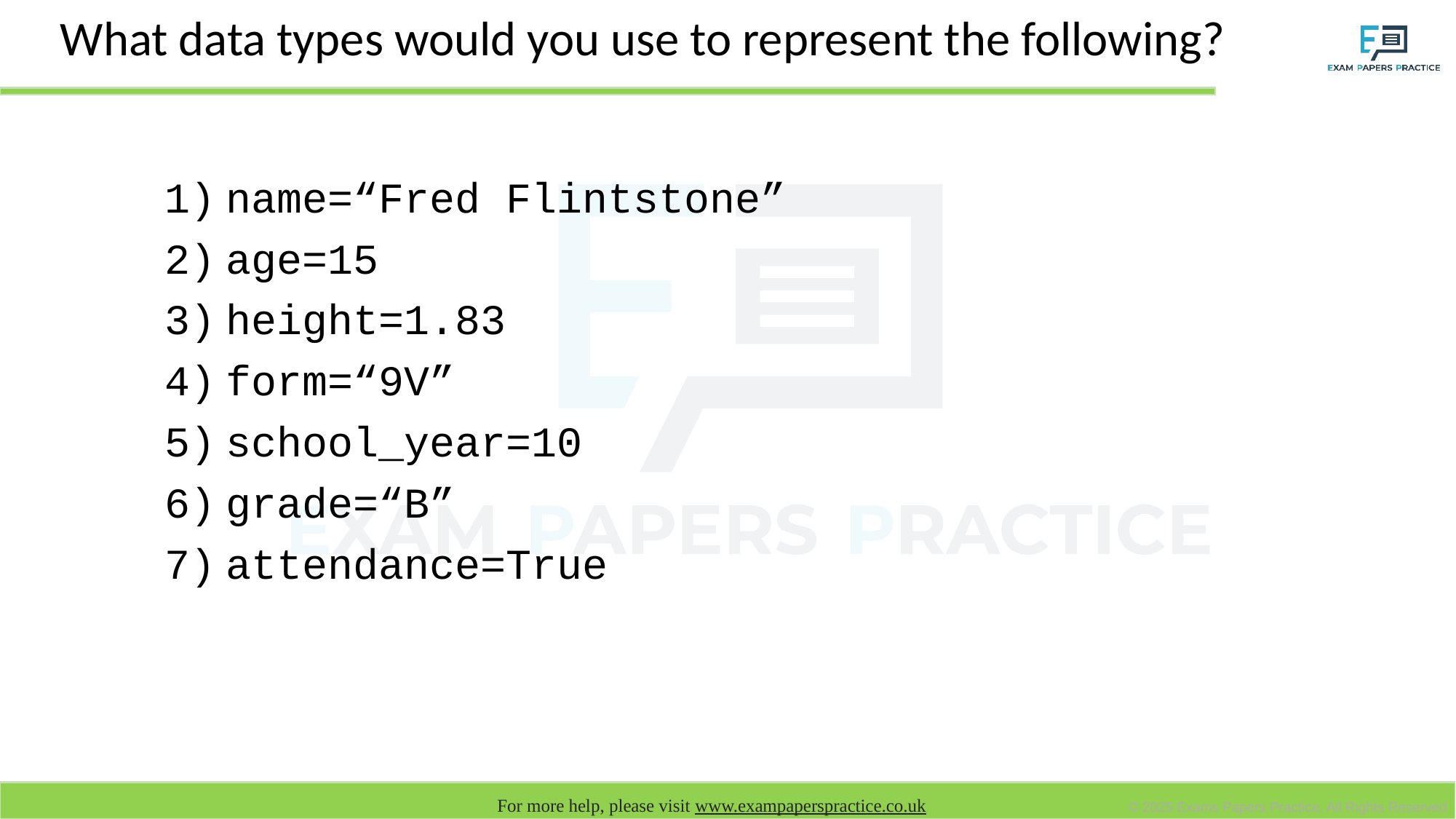

# What data types would you use to represent the following?
name=“Fred Flintstone”
age=15
height=1.83
form=“9V”
school_year=10
grade=“B”
attendance=True